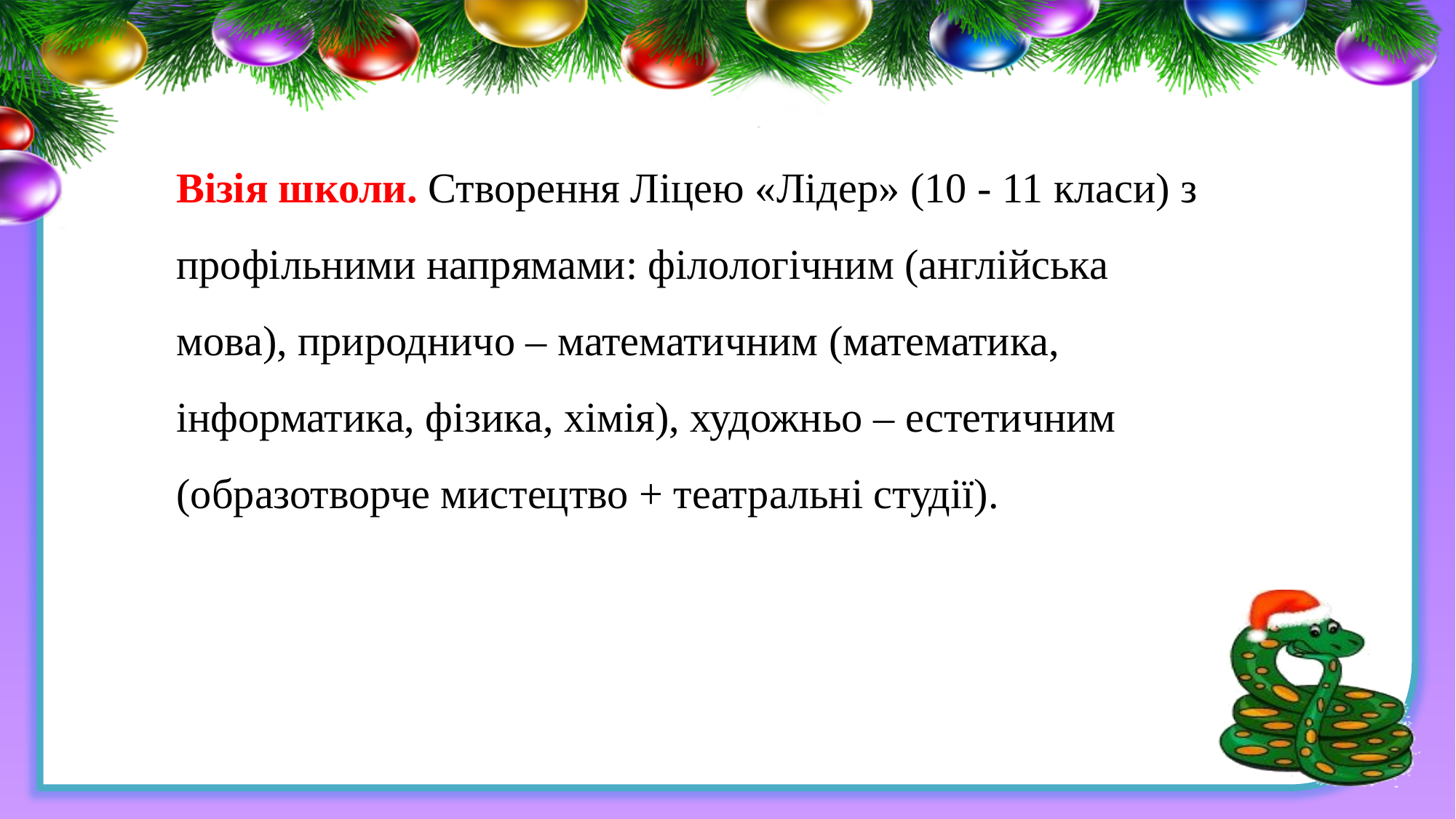

Візія школи. Створення Ліцею «Лідер» (10 - 11 класи) з профільними напрямами: філологічним (англійська мова), природничо – математичним (математика, інформатика, фізика, хімія), художньо – естетичним
(образотворче мистецтво + театральні студії).